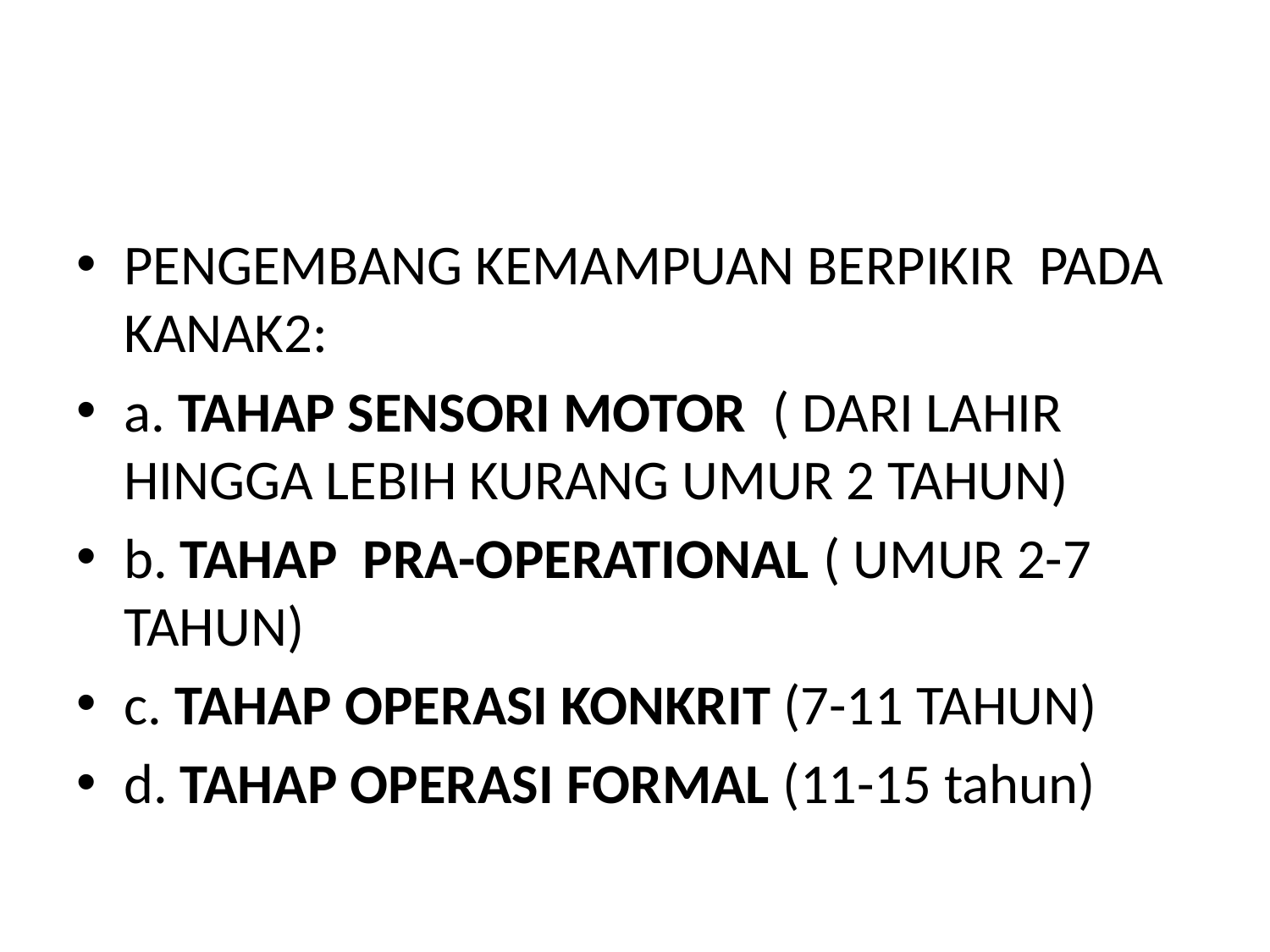

#
PENGEMBANG KEMAMPUAN BERPIKIR  PADA KANAK2:
a. TAHAP SENSORI MOTOR  ( DARI LAHIR HINGGA LEBIH KURANG UMUR 2 TAHUN)
b. TAHAP  PRA-OPERATIONAL ( UMUR 2-7 TAHUN)
c. TAHAP OPERASI KONKRIT (7-11 TAHUN)
d. TAHAP OPERASI FORMAL (11-15 tahun)